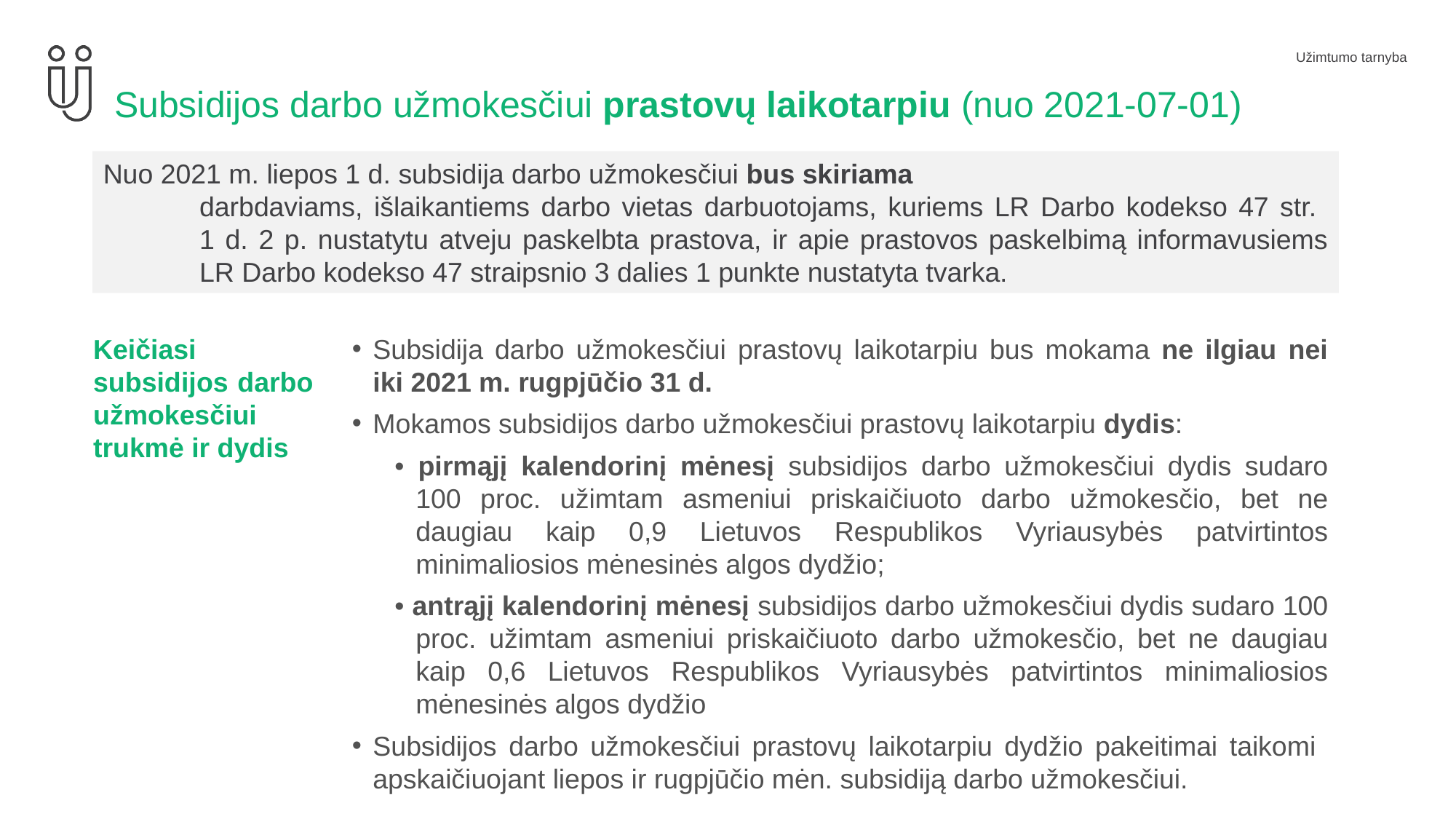

# Subsidijos darbo užmokesčiui prastovų laikotarpiu (nuo 2021-07-01)
Nuo 2021 m. liepos 1 d. subsidija darbo užmokesčiui bus skiriama
darbdaviams, išlaikantiems darbo vietas darbuotojams, kuriems LR Darbo kodekso 47 str.
1 d. 2 p. nustatytu atveju paskelbta prastova, ir apie prastovos paskelbimą informavusiems LR Darbo kodekso 47 straipsnio 3 dalies 1 punkte nustatyta tvarka.
Keičiasi subsidijos darbo užmokesčiui trukmė ir dydis
Subsidija darbo užmokesčiui prastovų laikotarpiu bus mokama ne ilgiau nei iki 2021 m. rugpjūčio 31 d.
Mokamos subsidijos darbo užmokesčiui prastovų laikotarpiu dydis:
• pirmąjį kalendorinį mėnesį subsidijos darbo užmokesčiui dydis sudaro 100 proc. užimtam asmeniui priskaičiuoto darbo užmokesčio, bet ne daugiau kaip 0,9 Lietuvos Respublikos Vyriausybės patvirtintos minimaliosios mėnesinės algos dydžio;
• antrąjį kalendorinį mėnesį subsidijos darbo užmokesčiui dydis sudaro 100 proc. užimtam asmeniui priskaičiuoto darbo užmokesčio, bet ne daugiau kaip 0,6 Lietuvos Respublikos Vyriausybės patvirtintos minimaliosios mėnesinės algos dydžio
Subsidijos darbo užmokesčiui prastovų laikotarpiu dydžio pakeitimai taikomi  apskaičiuojant liepos ir rugpjūčio mėn. subsidiją darbo užmokesčiui.